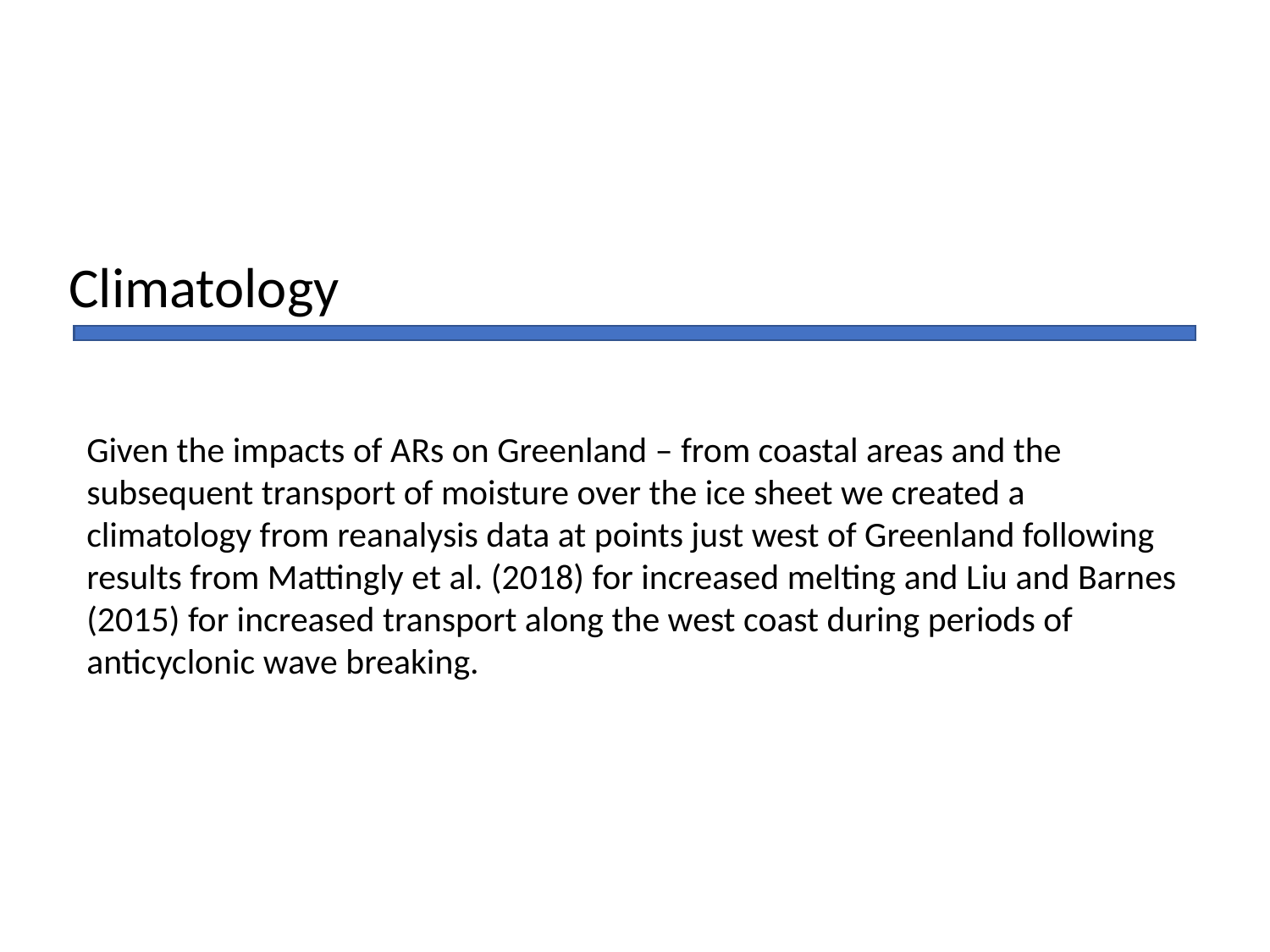

Climatology

Given the impacts of ARs on Greenland – from coastal areas and the subsequent transport of moisture over the ice sheet we created a climatology from reanalysis data at points just west of Greenland following results from Mattingly et al. (2018) for increased melting and Liu and Barnes (2015) for increased transport along the west coast during periods of anticyclonic wave breaking.